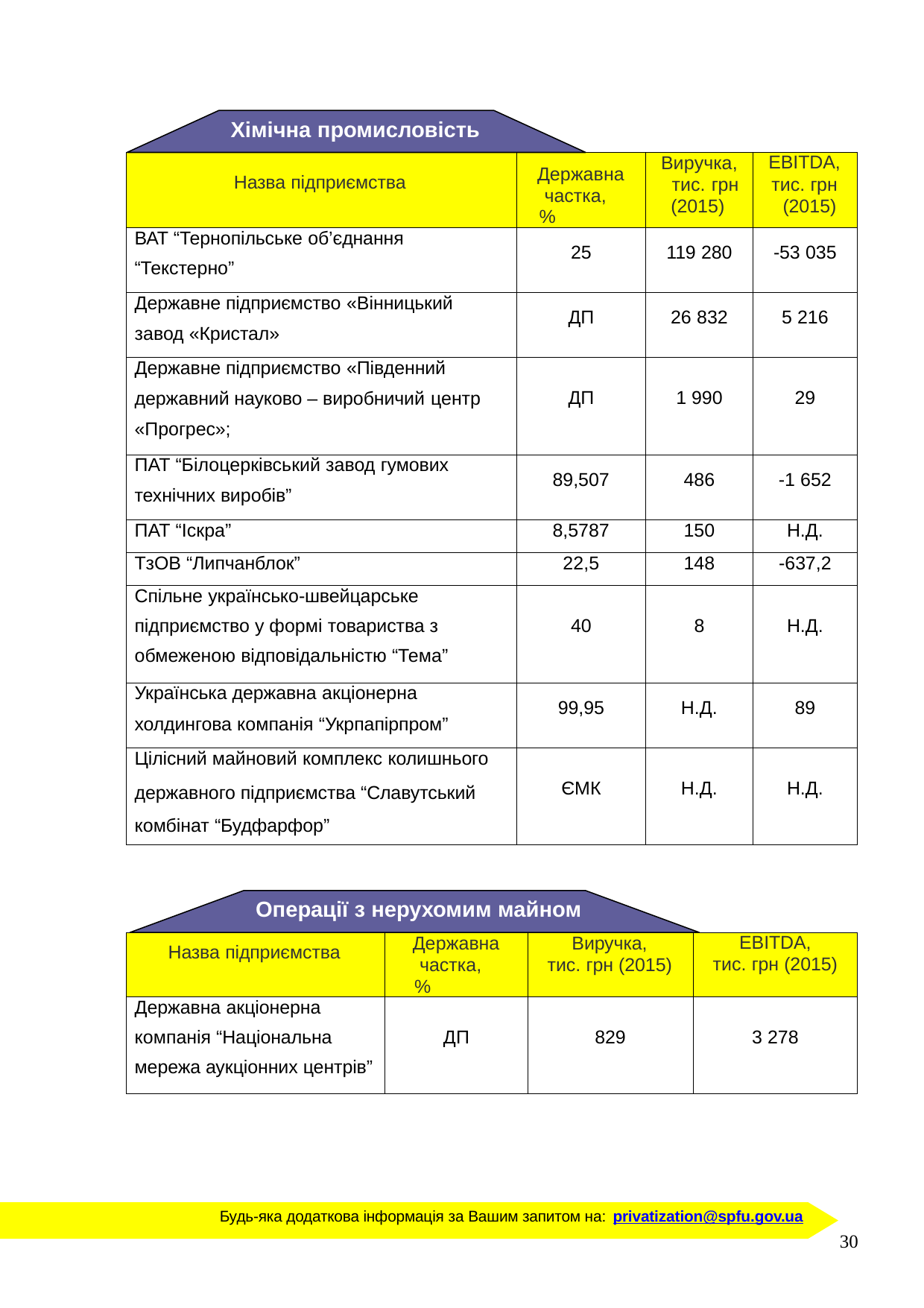

Хімічна промисловість
| Назва підприємства | Державна частка, % | Виручка, тис. грн (2015) | EBITDA, тис. грн (2015) |
| --- | --- | --- | --- |
| ВАТ “Тернопільське об’єднання “Текстерно” | 25 | 119 280 | -53 035 |
| Державне підприємство «Вінницький завод «Кристал» | ДП | 26 832 | 5 216 |
| Державне підприємство «Південний державний науково – виробничий центр «Прогрес»; | ДП | 1 990 | 29 |
| ПАТ “Білоцерківський завод гумових технічних виробів” | 89,507 | 486 | -1 652 |
| ПАТ “Іскра” | 8,5787 | 150 | Н.Д. |
| ТзОВ “Липчанблок” | 22,5 | 148 | -637,2 |
| Спільне українсько-швейцарське підприємство у формі товариства з обмеженою відповідальністю “Тема” | 40 | 8 | Н.Д. |
| Українська державна акціонерна холдингова компанія “Укрпапірпром” | 99,95 | Н.Д. | 89 |
| Цілісний майновий комплекс колишнього державного підприємства “Славутський комбінат “Будфарфор” | ЄМК | Н.Д. | Н.Д. |

Операції з нерухомим майном
| Назва підприємства | Державна частка, % | Виручка, тис. грн (2015) | EBITDA, тис. грн (2015) |
| --- | --- | --- | --- |
| Державна акціонерна компанія “Національна мережа аукціонних центрів” | ДП | 829 | 3 278 |

Будь-яка додаткова інформація за Вашим запитом на: privatization@spfu.gov.ua
30